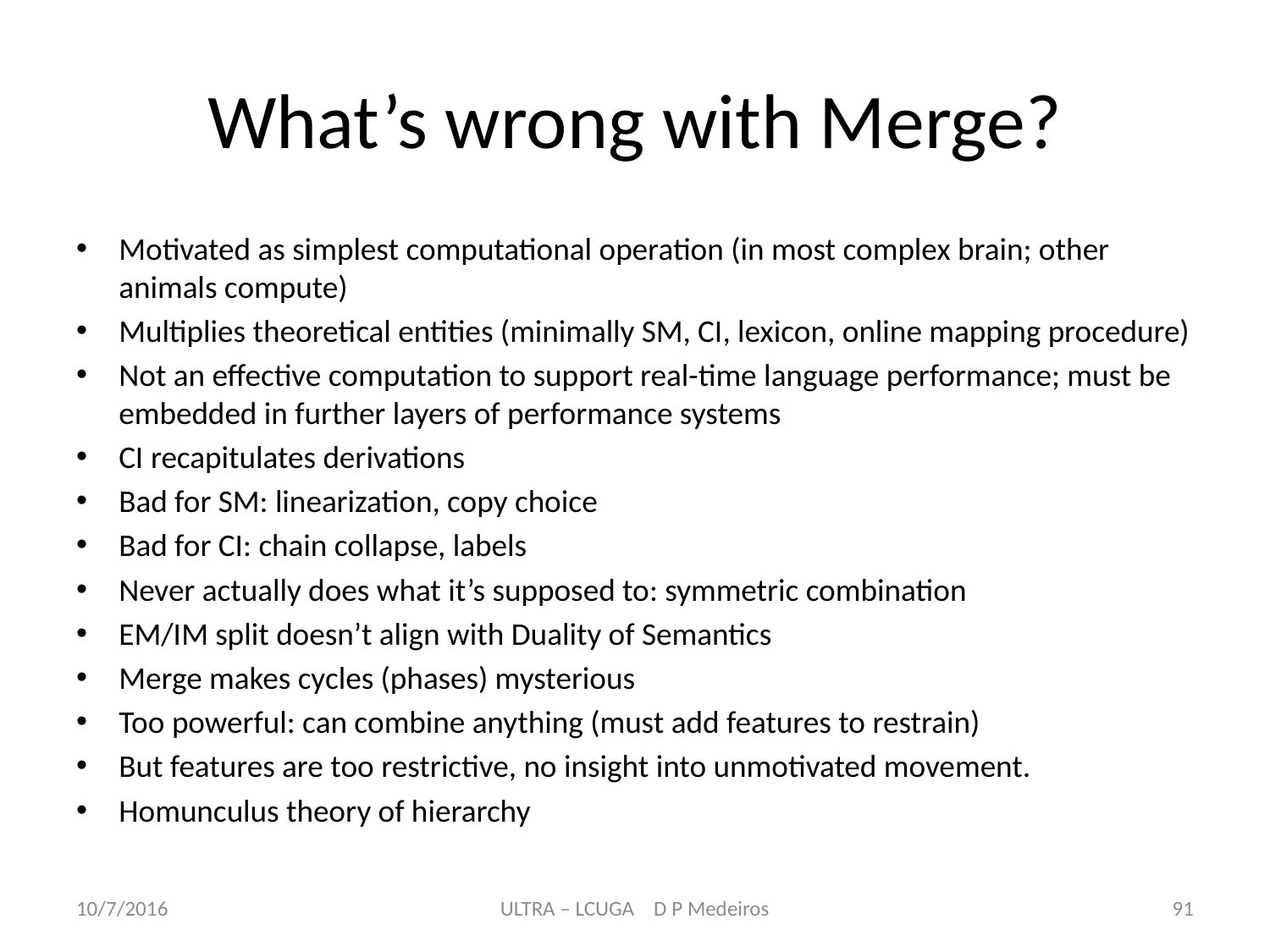

# What’s wrong with Merge?
Motivated as simplest computational operation (in most complex brain; other animals compute)
Multiplies theoretical entities (minimally SM, CI, lexicon, online mapping procedure)
Not an effective computation to support real-time language performance; must be embedded in further layers of performance systems
CI recapitulates derivations
Bad for SM: linearization, copy choice
Bad for CI: chain collapse, labels
Never actually does what it’s supposed to: symmetric combination
EM/IM split doesn’t align with Duality of Semantics
Merge makes cycles (phases) mysterious
Too powerful: can combine anything (must add features to restrain)
But features are too restrictive, no insight into unmotivated movement.
Homunculus theory of hierarchy
10/7/2016
ULTRA – LCUGA    D P Medeiros
91